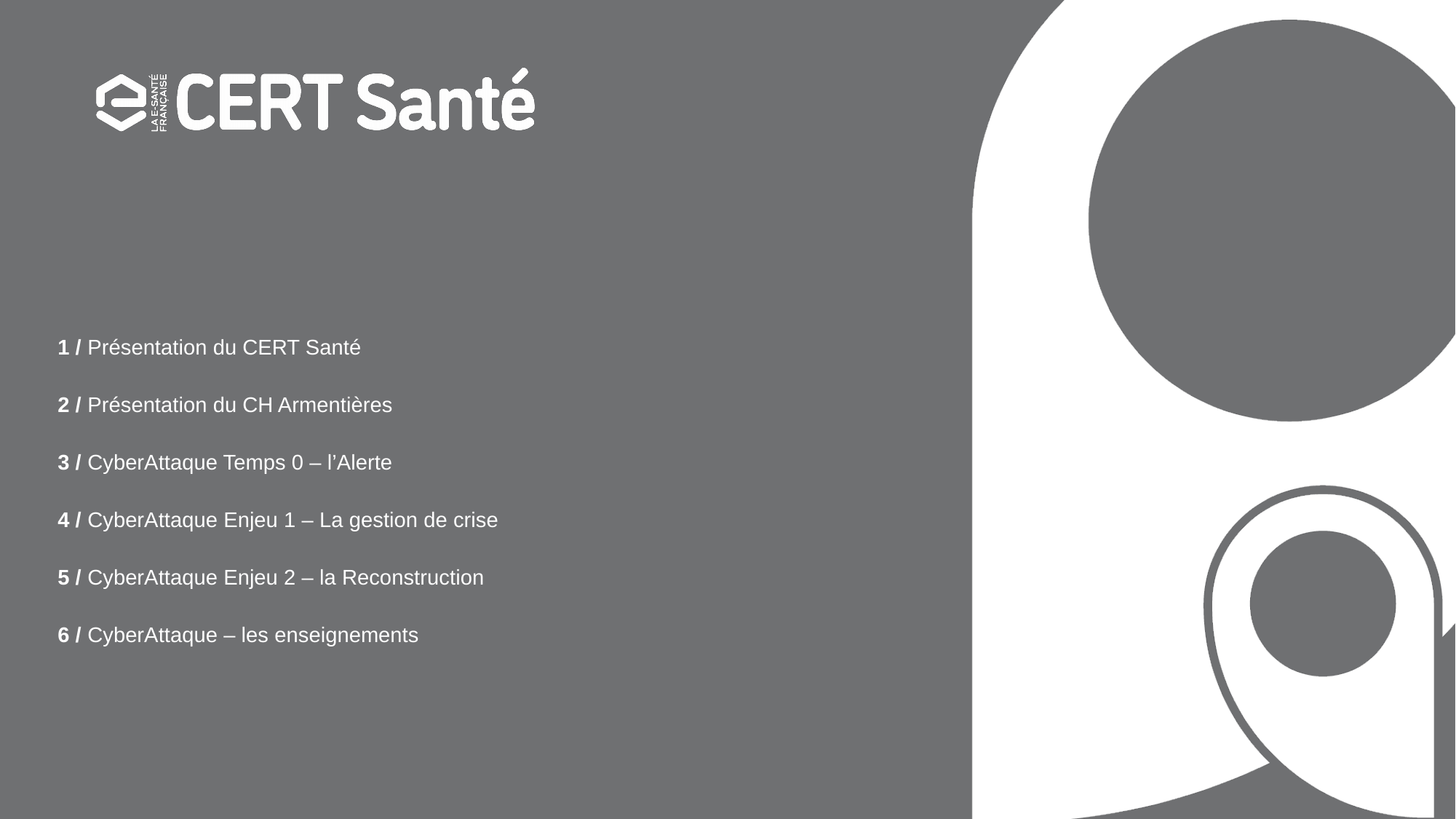

#
1 / Présentation du CERT Santé
2 / Présentation du CH Armentières
3 / CyberAttaque Temps 0 – l’Alerte
4 / CyberAttaque Enjeu 1 – La gestion de crise
5 / CyberAttaque Enjeu 2 – la Reconstruction
6 / CyberAttaque – les enseignements